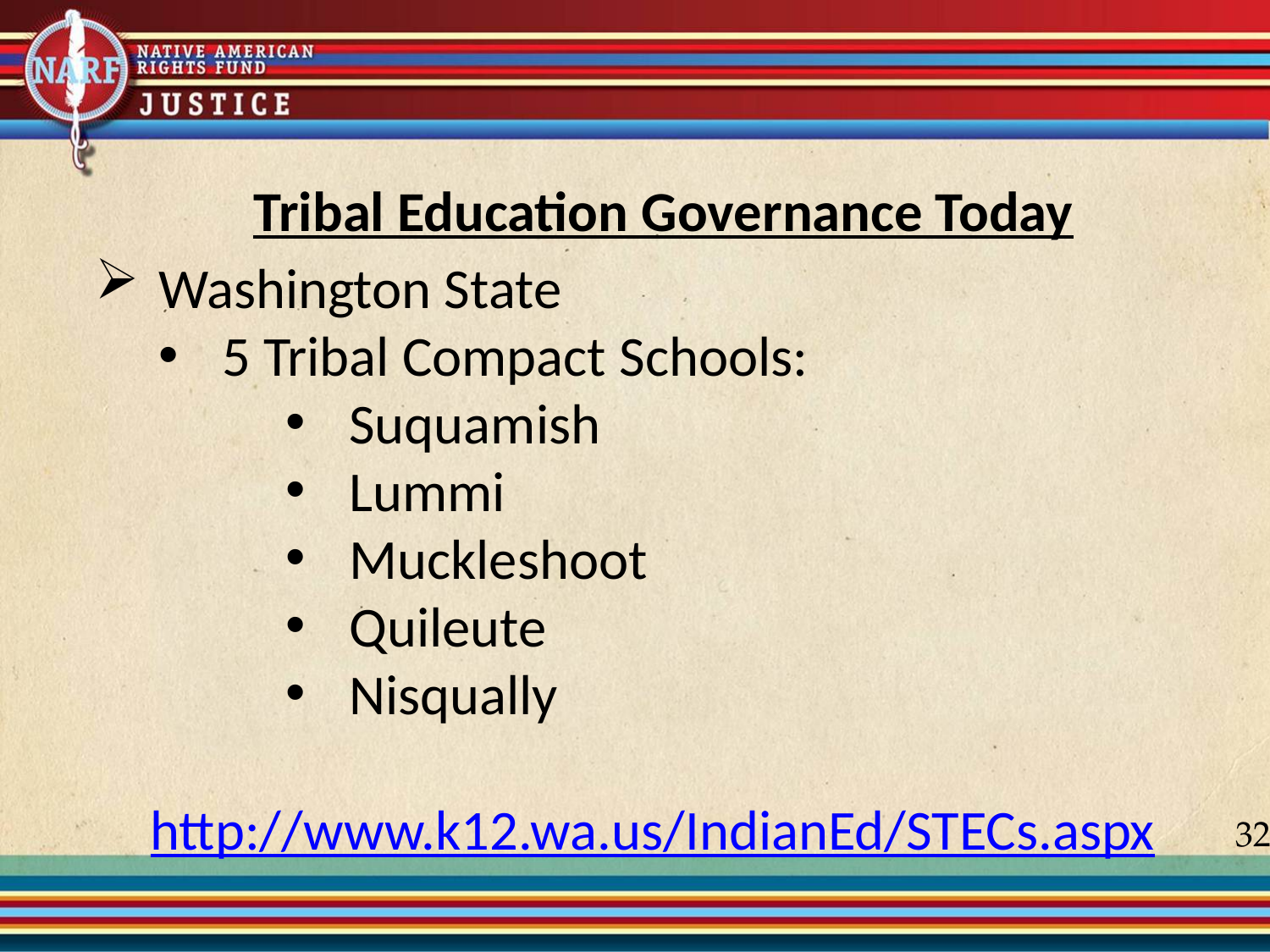

Tribal Education Governance Today
Washington State
5 Tribal Compact Schools:
Suquamish
Lummi
Muckleshoot
Quileute
Nisqually

http://www.k12.wa.us/IndianEd/STECs.aspx
32